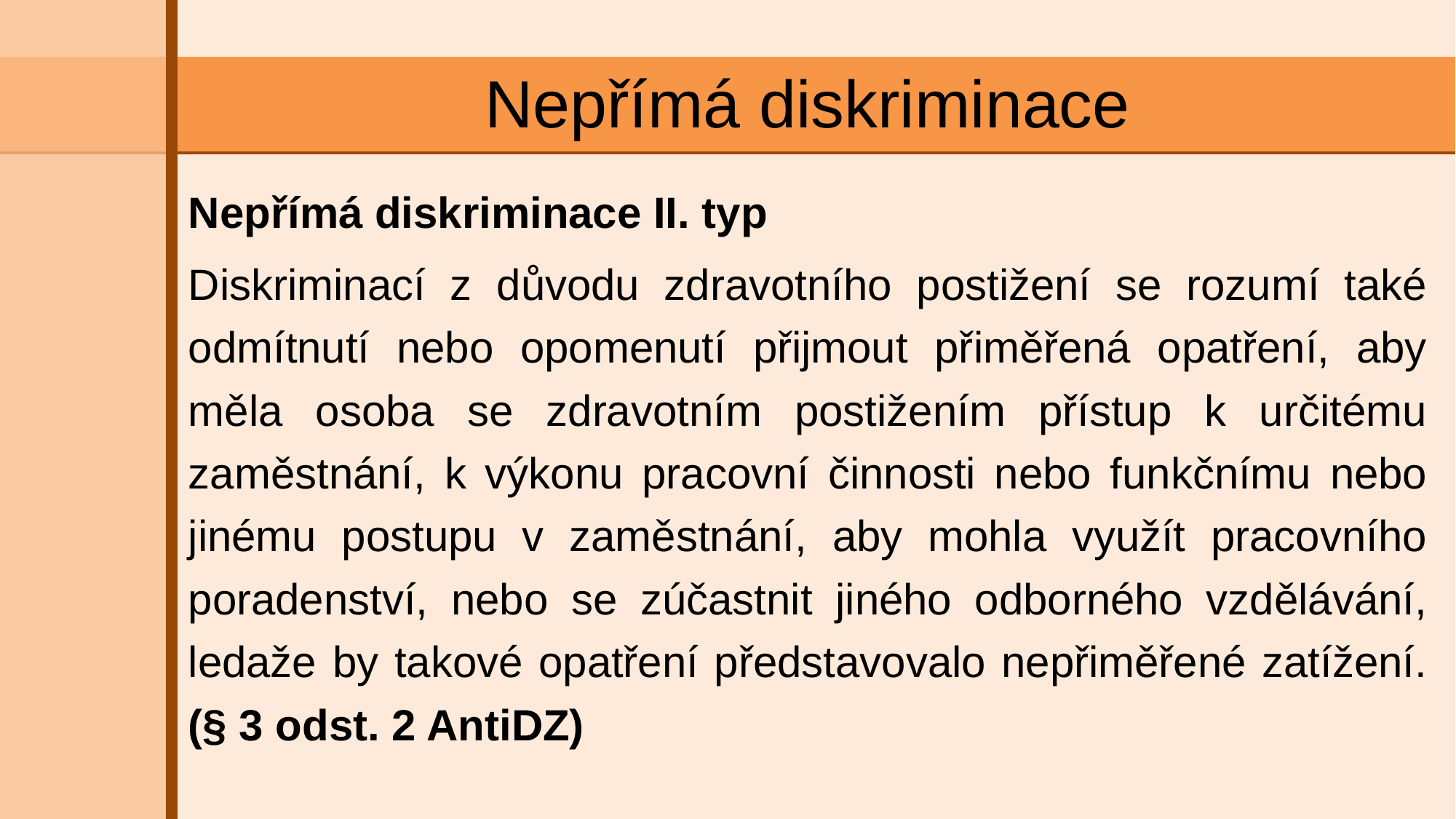

# Nepřímá diskriminace
Nepřímá diskriminace II. typ
Diskriminací z důvodu zdravotního postižení se rozumí také odmítnutí nebo opomenutí přijmout přiměřená opatření, aby měla osoba se zdravotním postižením přístup k určitému zaměstnání, k výkonu pracovní činnosti nebo funkčnímu nebo jinému postupu v zaměstnání, aby mohla využít pracovního poradenství, nebo se zúčastnit jiného odborného vzdělávání, ledaže by takové opatření představovalo nepřiměřené zatížení. (§ 3 odst. 2 AntiDZ)